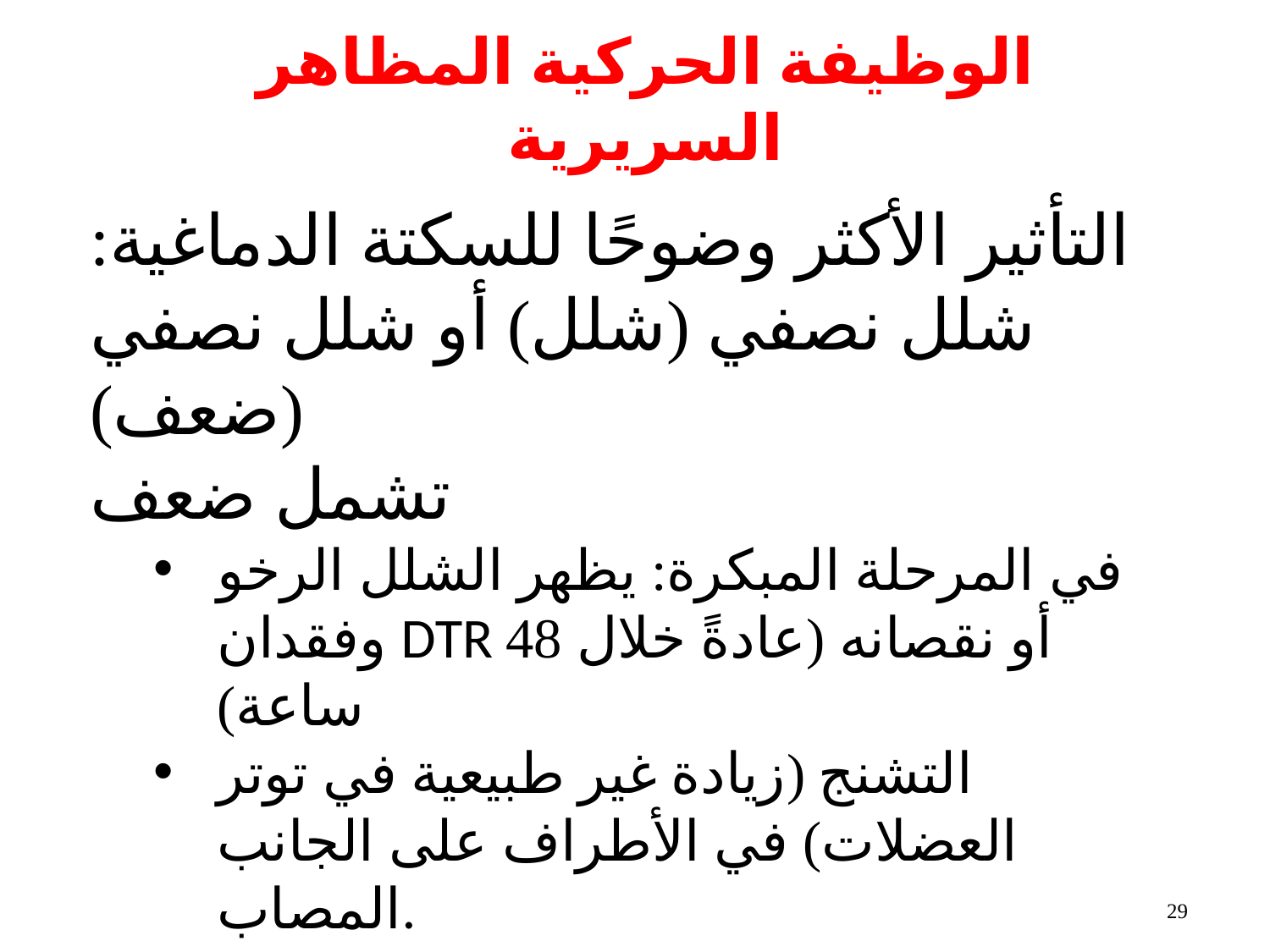

29
# الوظيفة الحركية المظاهر السريرية
التأثير الأكثر وضوحًا للسكتة الدماغية: شلل نصفي (شلل) أو شلل نصفي (ضعف)
تشمل ضعف
في المرحلة المبكرة: يظهر الشلل الرخو وفقدان DTR أو نقصانه (عادةً خلال 48 ساعة)
التشنج (زيادة غير طبيعية في توتر العضلات) في الأطراف على الجانب المصاب.